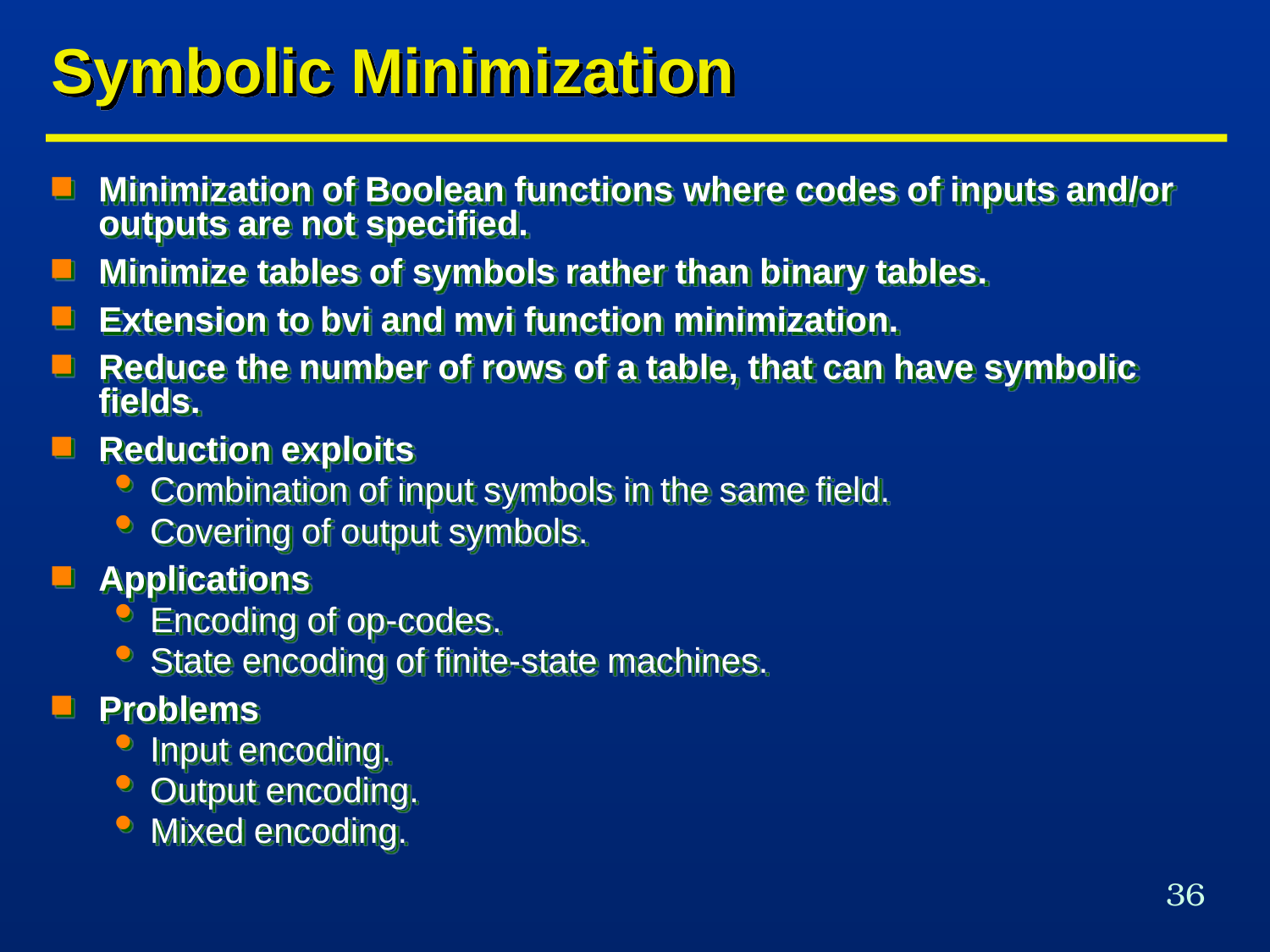

# Symbolic Minimization
Minimization of Boolean functions where codes of inputs and/or outputs are not specified.
Minimize tables of symbols rather than binary tables.
Extension to bvi and mvi function minimization.
Reduce the number of rows of a table, that can have symbolic fields.
Reduction exploits
Combination of input symbols in the same field.
Covering of output symbols.
Applications
Encoding of op-codes.
State encoding of finite-state machines.
Problems
Input encoding.
Output encoding.
Mixed encoding.